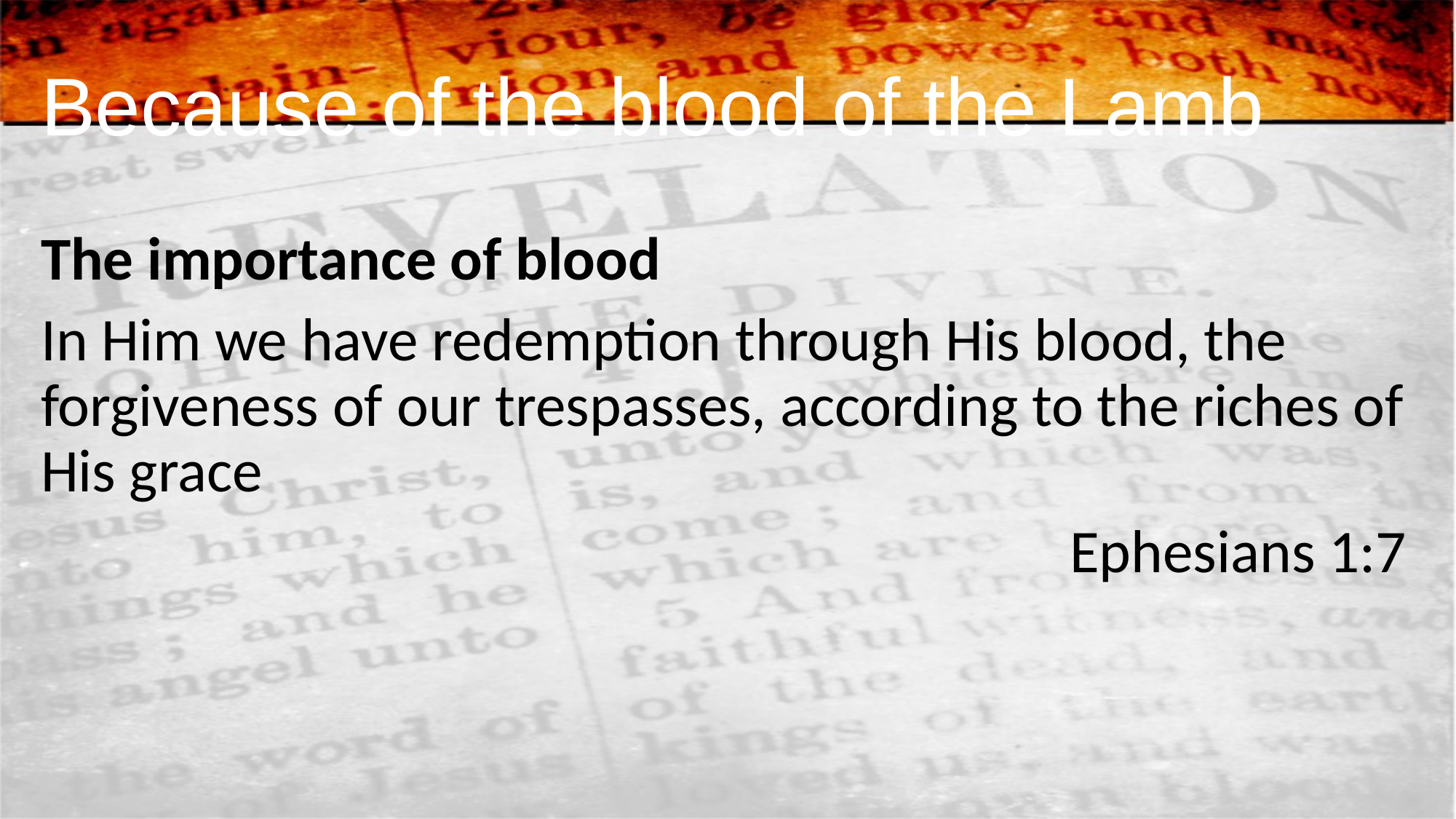

# Because of the blood of the Lamb
The importance of blood
In Him we have redemption through His blood, the forgiveness of our trespasses, according to the riches of His grace
									Ephesians 1:7